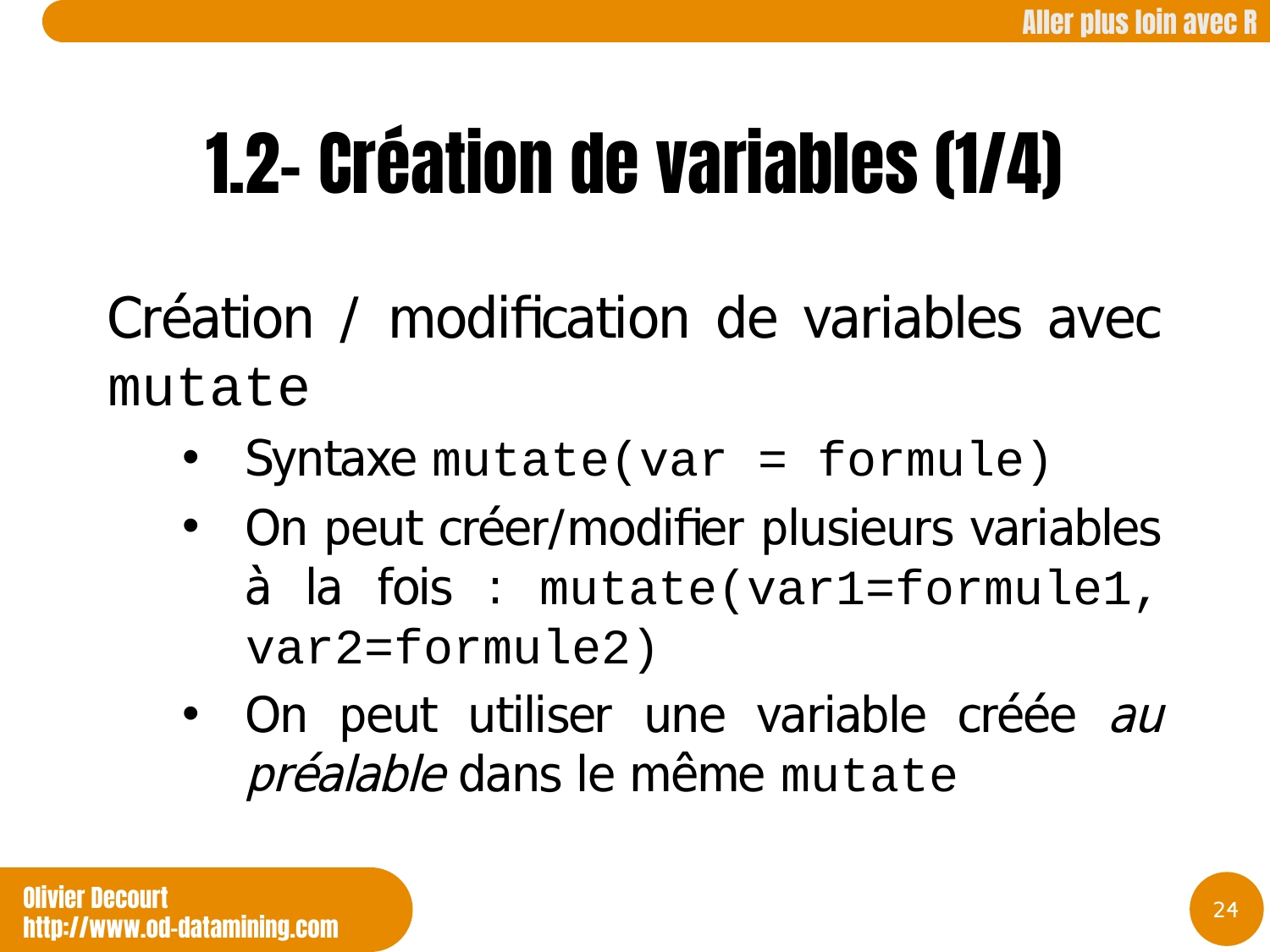

# 1.2- Création de variables (1/4)
Création / modification de variables avec mutate
Syntaxe mutate(var = formule)
On peut créer/modifier plusieurs variables à la fois : mutate(var1=formule1, var2=formule2)
On peut utiliser une variable créée au préalable dans le même mutate